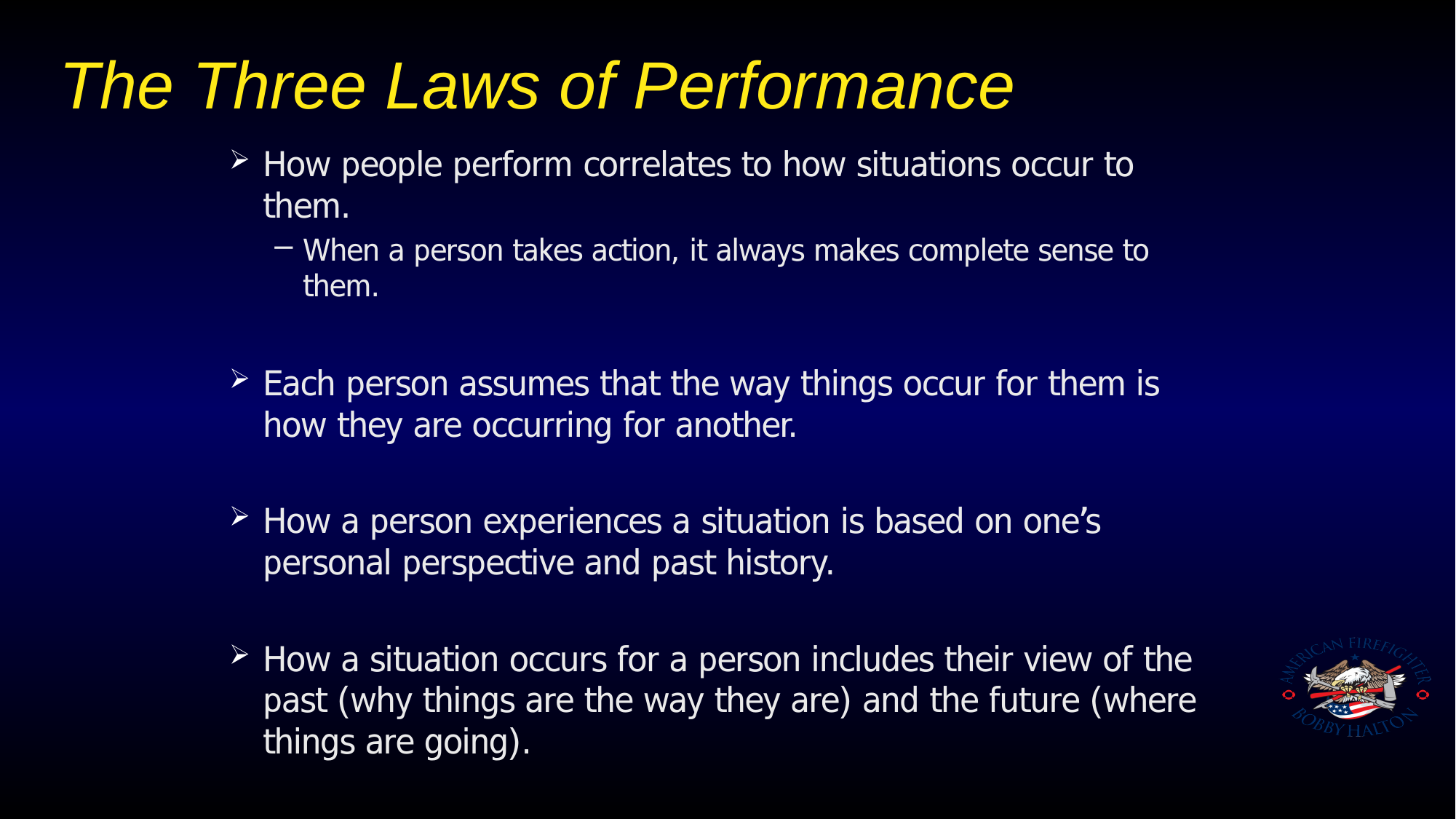

# The Three Laws of Performance
How people perform correlates to how situations occur to them.
When a person takes action, it always makes complete sense to them.

Each person assumes that the way things occur for them is how they are occurring for another.

How a person experiences a situation is based on one’s personal perspective and past history.

How a situation occurs for a person includes their view of the past (why things are the way they are) and the future (where things are going).